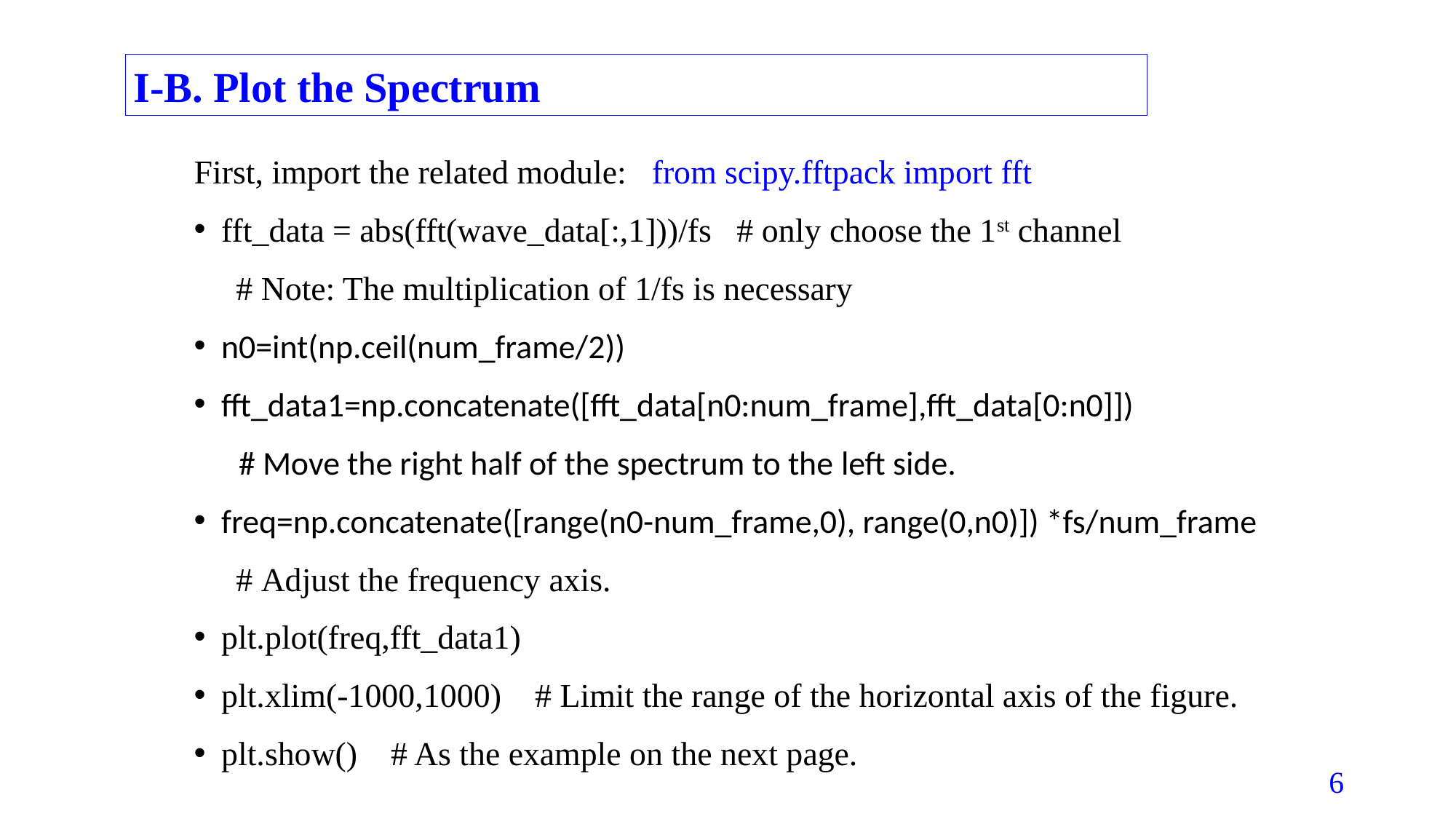

I-B. Plot the Spectrum
First, import the related module:   from scipy.fftpack import fft
fft_data = abs(fft(wave_data[:,1]))/fs   # only choose the 1st channel
     # Note: The multiplication of 1/fs is necessary
n0=int(np.ceil(num_frame/2))
fft_data1=np.concatenate([fft_data[n0:num_frame],fft_data[0:n0]])
      # Move the right half of the spectrum to the left side.
freq=np.concatenate([range(n0-num_frame,0), range(0,n0)]) *fs/num_frame
     # Adjust the frequency axis.
plt.plot(freq,fft_data1)
plt.xlim(-1000,1000)    # Limit the range of the horizontal axis of the figure.
plt.show()    # As the example on the next page.

6